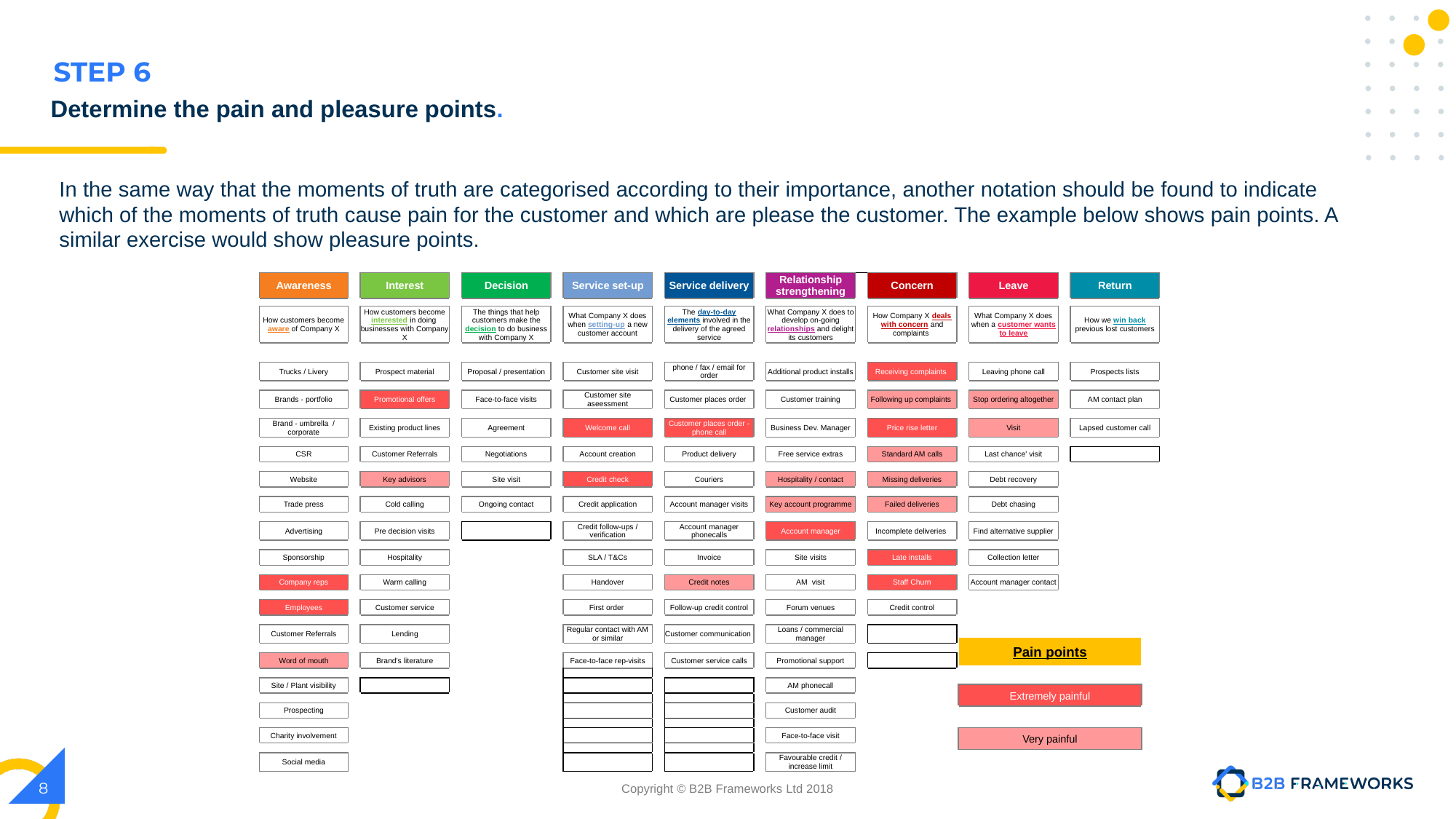

STEP 6
# Determine the pain and pleasure points.
In the same way that the moments of truth are categorised according to their importance, another notation should be found to indicate which of the moments of truth cause pain for the customer and which are please the customer. The example below shows pain points. A similar exercise would show pleasure points.
| Awareness |  | Interest |  | Decision |  | Service set-up |  | Service delivery |  | Relationship strengthening |  | Concern |  | Leave |  | Return |
| --- | --- | --- | --- | --- | --- | --- | --- | --- | --- | --- | --- | --- | --- | --- | --- | --- |
|  |  |  |  |  |  |  |  |  |  |  |  |  |  |  |  |  |
| How customers become aware of Company X |  | How customers become interested in doing businesses with Company X |  | The things that help customers make the decision to do business with Company X |  | What Company X does when setting-up a new customer account |  | The day-to-day elements involved in the delivery of the agreed service |  | What Company X does to develop on-going relationships and delight its customers |  | How Company X deals with concern and complaints |  | What Company X does when a customer wants to leave |  | How we win back previous lost customers |
|  |  |  |  |  |  |  |  |  |  |  |  |  |  |  |  |  |
|  |  |  |  |  |  |  |  |  |  |  |  |  |  |  |  |  |
| Trucks / Livery |  | Prospect material |  | Proposal / presentation |  | Customer site visit |  | phone / fax / email for order |  | Additional product installs |  | Receiving complaints |  | Leaving phone call |  | Prospects lists |
|  |  |  |  |  |  |  |  |  |  |  |  |  |  |  |  |  |
| Brands - portfolio |  | Promotional offers |  | Face-to-face visits |  | Customer site aseessment |  | Customer places order |  | Customer training |  | Following up complaints |  | Stop ordering altogether |  | AM contact plan |
|  |  |  |  |  |  |  |  |  |  |  |  |  |  |  |  |  |
| Brand - umbrella / corporate |  | Existing product lines |  | Agreement |  | Welcome call |  | Customer places order - phone call |  | Business Dev. Manager |  | Price rise letter |  | Visit |  | Lapsed customer call |
|  |  |  |  |  |  |  |  |  |  |  |  |  |  |  |  |  |
| CSR |  | Customer Referrals |  | Negotiations |  | Account creation |  | Product delivery |  | Free service extras |  | Standard AM calls |  | Last chance' visit |  |  |
|  |  |  |  |  |  |  |  |  |  |  |  |  |  |  |  |  |
| Website |  | Key advisors |  | Site visit |  | Credit check |  | Couriers |  | Hospitality / contact |  | Missing deliveries |  | Debt recovery |  |  |
|  |  |  |  |  |  |  |  |  |  |  |  |  |  |  |  |  |
| Trade press |  | Cold calling |  | Ongoing contact |  | Credit application |  | Account manager visits |  | Key account programme |  | Failed deliveries |  | Debt chasing |  |  |
|  |  |  |  |  |  |  |  |  |  |  |  |  |  |  |  |  |
| Advertising |  | Pre decision visits |  |  |  | Credit follow-ups / verification |  | Account manager phonecalls |  | Account manager |  | Incomplete deliveries |  | Find alternative supplier |  |  |
|  |  |  |  |  |  |  |  |  |  |  |  |  |  |  |  |  |
| Sponsorship |  | Hospitality |  |  |  | SLA / T&Cs |  | Invoice |  | Site visits |  | Late installs |  | Collection letter |  |  |
|  |  |  |  |  |  |  |  |  |  |  |  |  |  |  |  |  |
| Company reps |  | Warm calling |  |  |  | Handover |  | Credit notes |  | AM visit |  | Staff Churn |  | Account manager contact |  |  |
|  |  |  |  |  |  |  |  |  |  |  |  |  |  |  |  |  |
| Employees |  | Customer service |  |  |  | First order |  | Follow-up credit control |  | Forum venues |  | Credit control |  |  |  |  |
|  |  |  |  |  |  |  |  |  |  |  |  |  |  |  |  |  |
| Customer Referrals |  | Lending |  |  |  | Regular contact with AM or similar |  | Customer communication |  | Loans / commercial manager |  |  |  |  |  |  |
|  |  |  |  |  |  |  |  |  |  |  |  |  |  |  |  |  |
| Word of mouth |  | Brand's literature |  |  |  | Face-to-face rep-visits |  | Customer service calls |  | Promotional support |  |  |  |  |  |  |
|  |  |  |  |  |  |  |  |  |  |  |  |  |  |  |  |  |
| Site / Plant visibility |  |  |  |  |  |  |  |  |  | AM phonecall |  |  |  |  |  |  |
|  |  |  |  |  |  |  |  |  |  |  |  |  |  |  |  |  |
| Prospecting |  |  |  |  |  |  |  |  |  | Customer audit |  |  |  |  |  |  |
|  |  |  |  |  |  |  |  |  |  |  |  |  |  |  |  |  |
| Charity involvement |  |  |  |  |  |  |  |  |  | Face-to-face visit |  |  |  |  |  |  |
|  |  |  |  |  |  |  |  |  |  |  |  |  |  |  |  |  |
| Social media |  |  |  |  |  |  |  |  |  | Favourable credit / increase limit |  |  |  |  |  |  |
| Pain points |
| --- |
|  |
| Extremely painful |
|  |
| Very painful |
8
Copyright © B2B Frameworks Ltd 2018